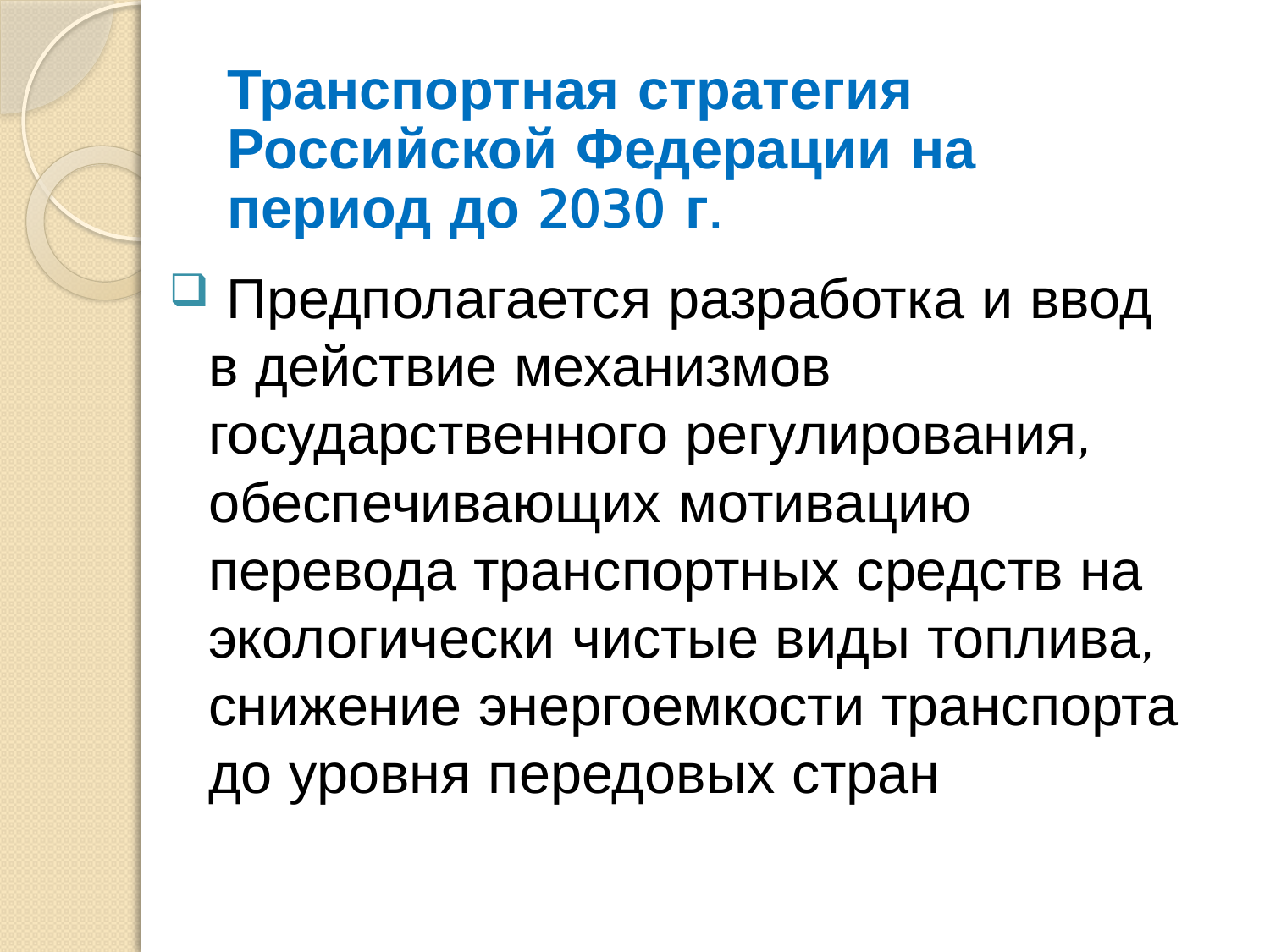

# Транспортная стратегия Российской Федерации на период до 2030 г.
 Предполагается разработка и ввод в действие механизмов государственного регулирования, обеспечивающих мотивацию перевода транспортных средств на экологически чистые виды топлива, снижение энергоемкости транспорта до уровня передовых стран